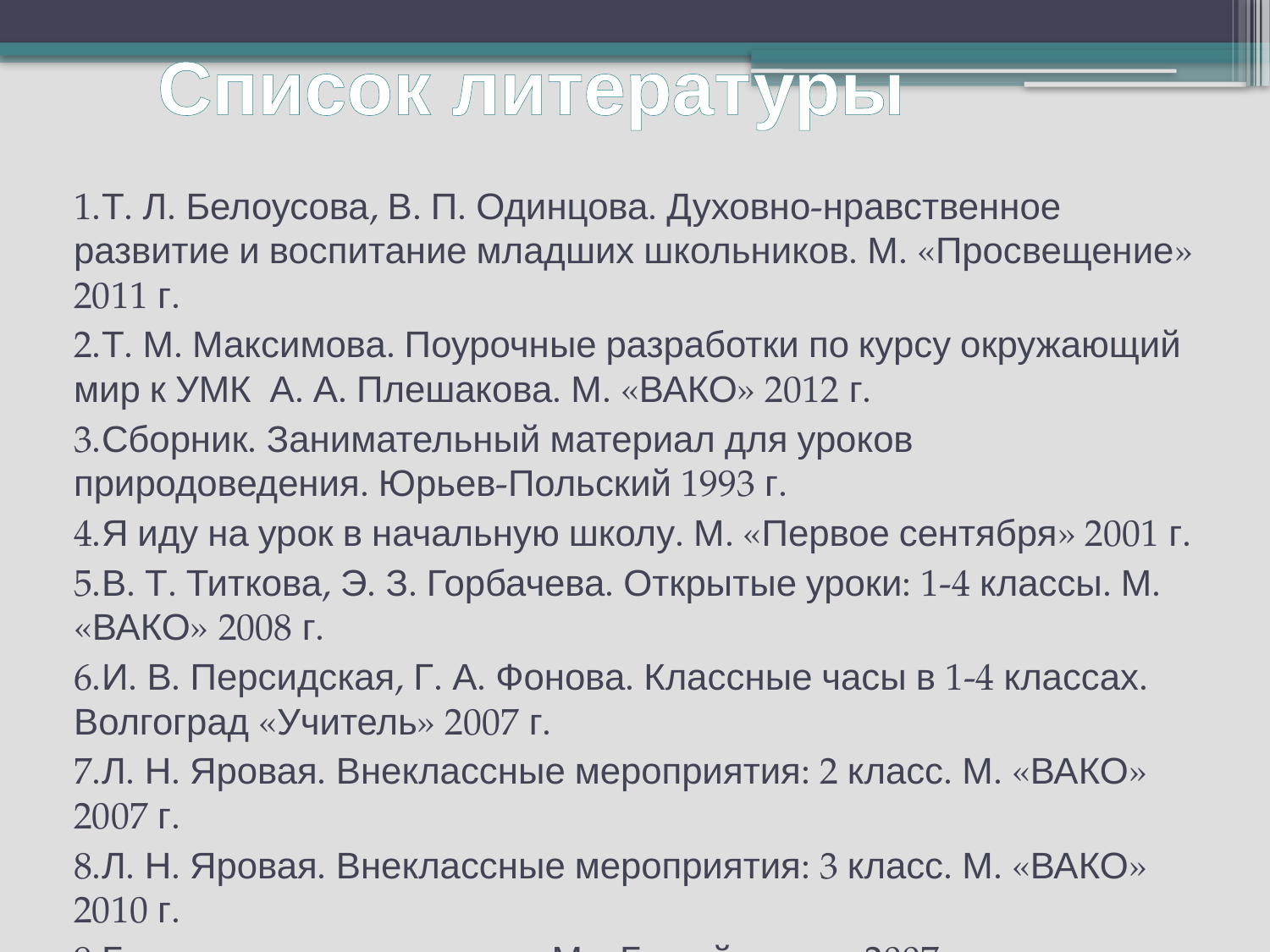

# Список литературы
1.Т. Л. Белоусова, В. П. Одинцова. Духовно-нравственное развитие и воспитание младших школьников. М. «Просвещение» 2011 г.
2.Т. М. Максимова. Поурочные разработки по курсу окружающий мир к УМК  А. А. Плешакова. М. «ВАКО» 2012 г.
3.Сборник. Занимательный материал для уроков природоведения. Юрьев-Польский 1993 г.
4.Я иду на урок в начальную школу. М. «Первое сентября» 2001 г.
5.В. Т. Титкова, Э. З. Горбачева. Открытые уроки: 1-4 классы. М. «ВАКО» 2008 г.
6.И. В. Персидская, Г. А. Фонова. Классные часы в 1-4 классах. Волгоград «Учитель» 2007 г.
7.Л. Н. Яровая. Внеклассные мероприятия: 2 класс. М. «ВАКО» 2007 г.
8.Л. Н. Яровая. Внеклассные мероприятия: 3 класс. М. «ВАКО» 2010 г.
9.Большая книга животных. М. «Белый город» 2007 г.